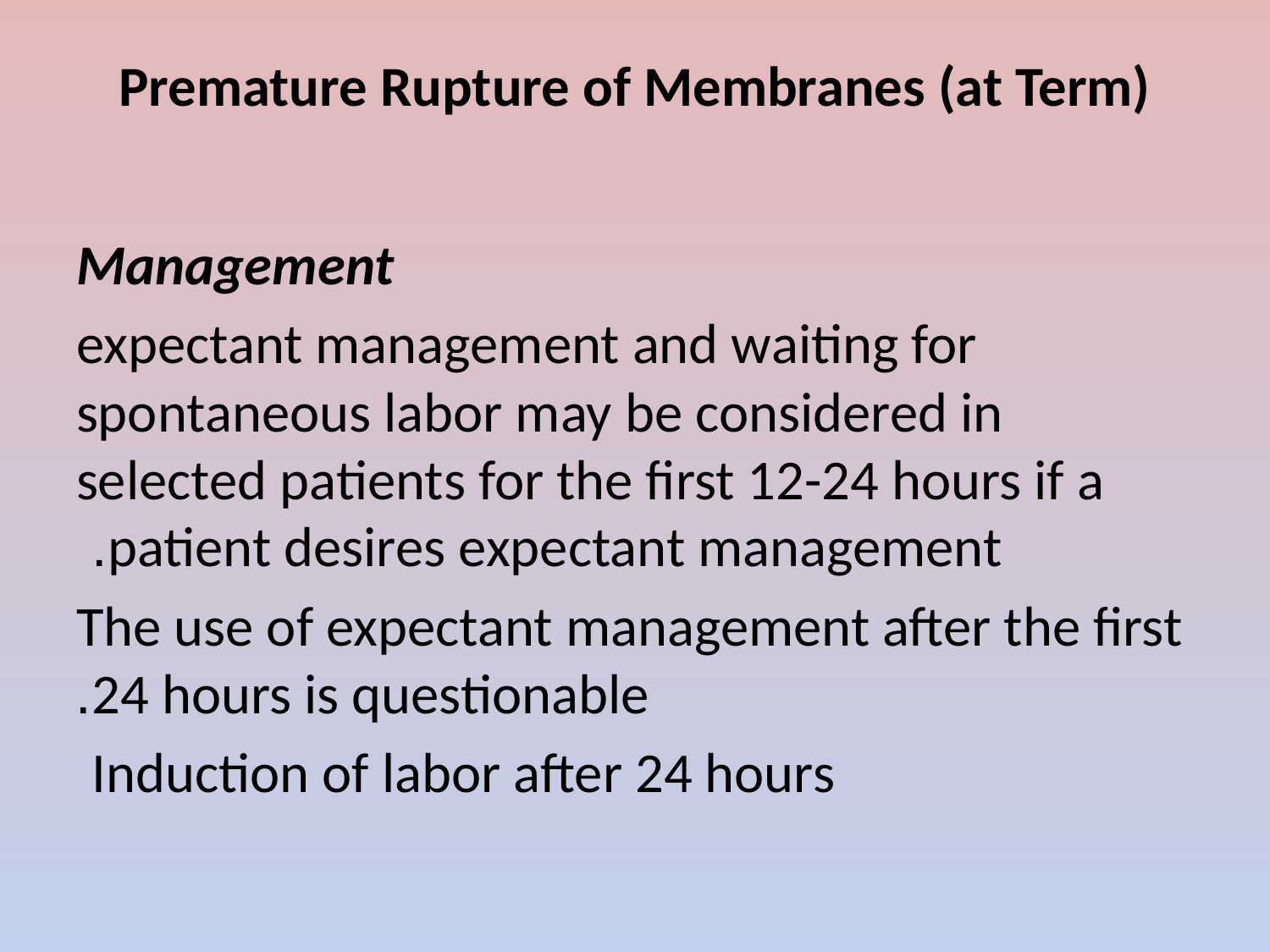

# Premature Rupture of Membranes (at Term)
Management
expectant management and waiting for spontaneous labor may be considered in selected patients for the first 12-24 hours if a patient desires expectant management.
The use of expectant management after the first 24 hours is questionable.
Induction of labor after 24 hours